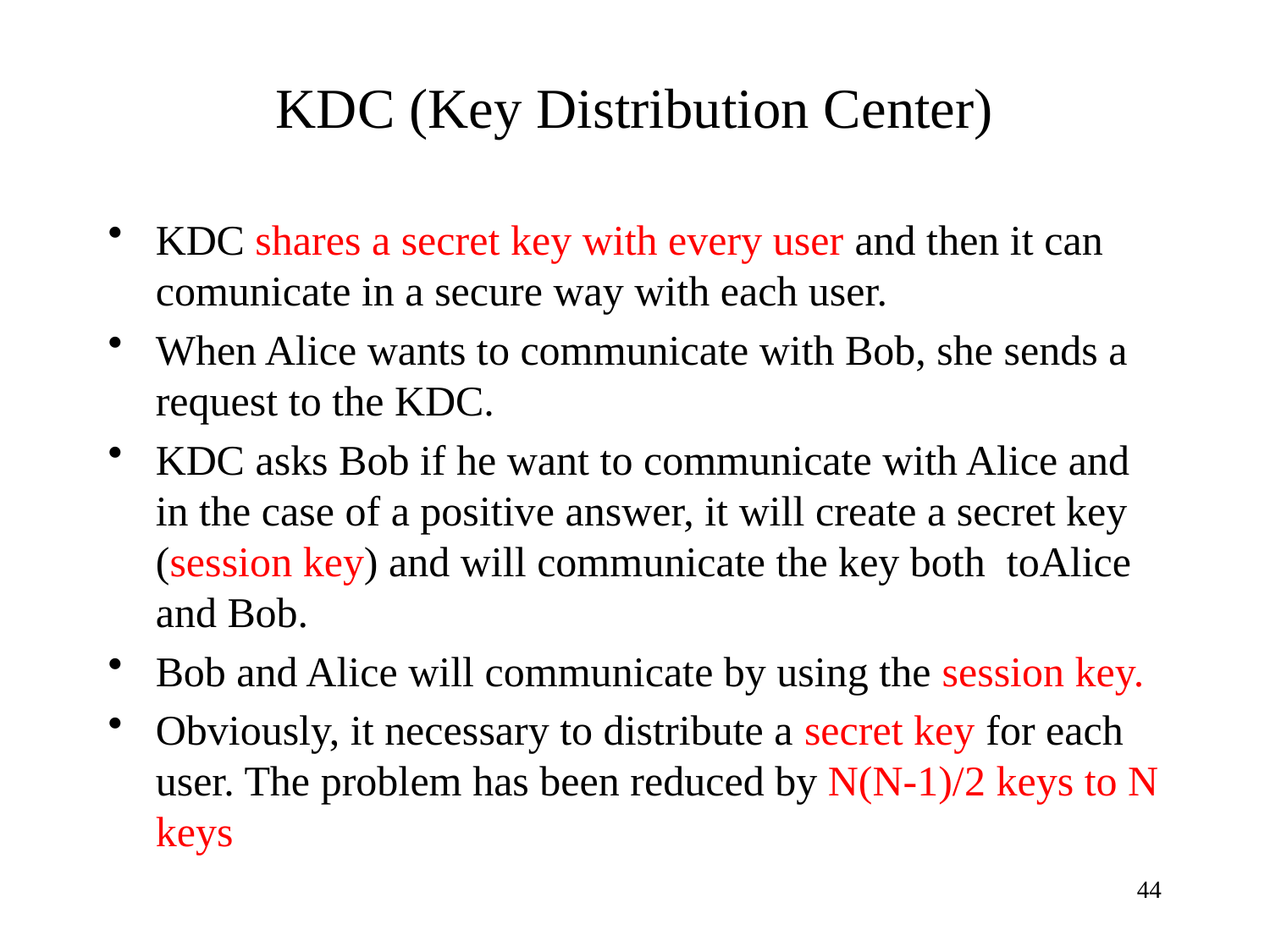

# KDC (Key Distribution Center)
KDC shares a secret key with every user and then it can comunicate in a secure way with each user.
When Alice wants to communicate with Bob, she sends a request to the KDC.
KDC asks Bob if he want to communicate with Alice and in the case of a positive answer, it will create a secret key (session key) and will communicate the key both  toAlice and Bob.
Bob and Alice will communicate by using the session key.
Obviously, it necessary to distribute a secret key for each user. The problem has been reduced by N(N-1)/2 keys to N keys

44